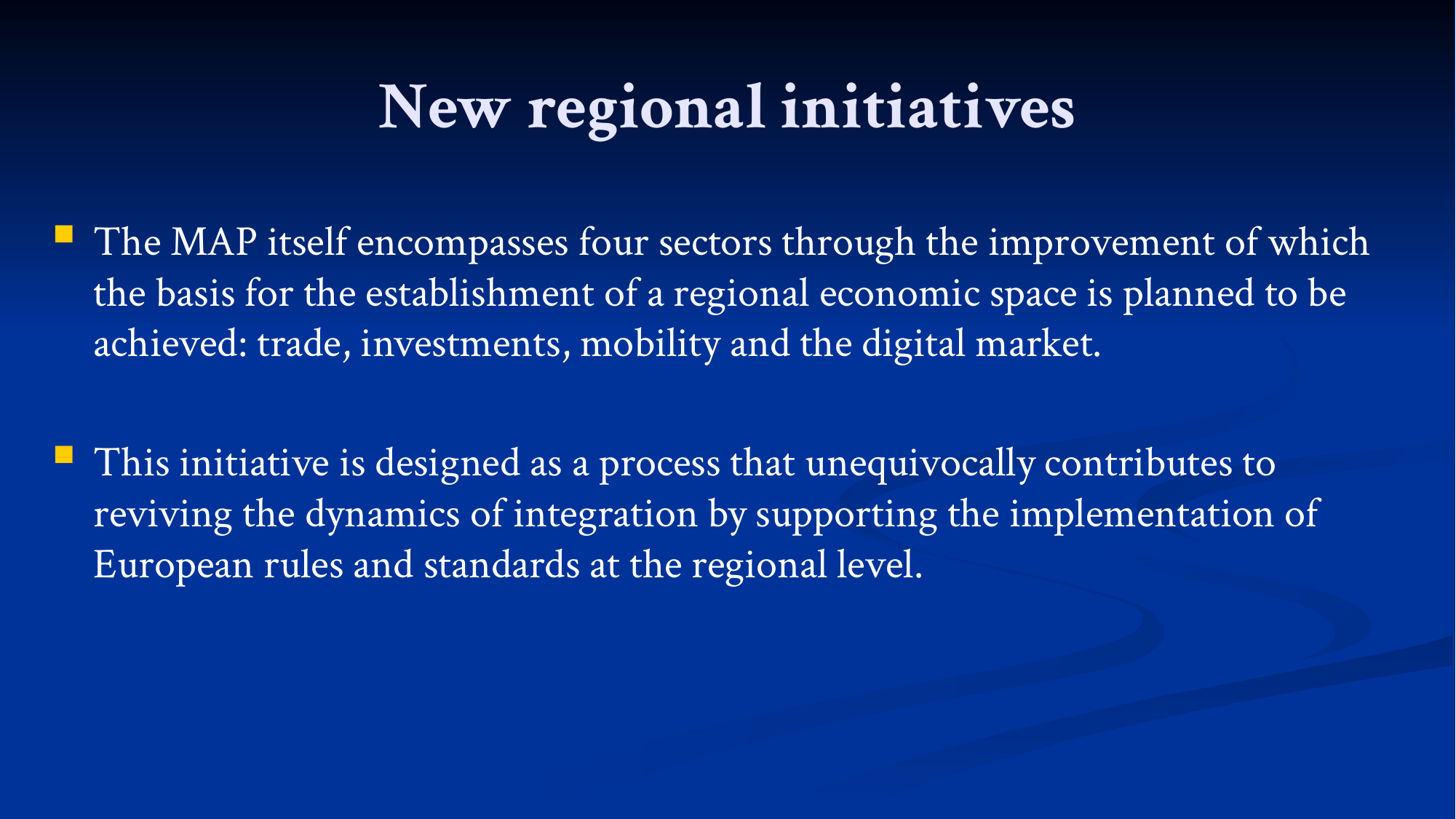

# New regional initiatives
The MAP itself encompasses four sectors through the improvement of which the basis for the establishment of a regional economic space is planned to be achieved: trade, investments, mobility and the digital market.

This initiative is designed as a process that unequivocally contributes to reviving the dynamics of integration by supporting the implementation of European rules and standards at the regional level.